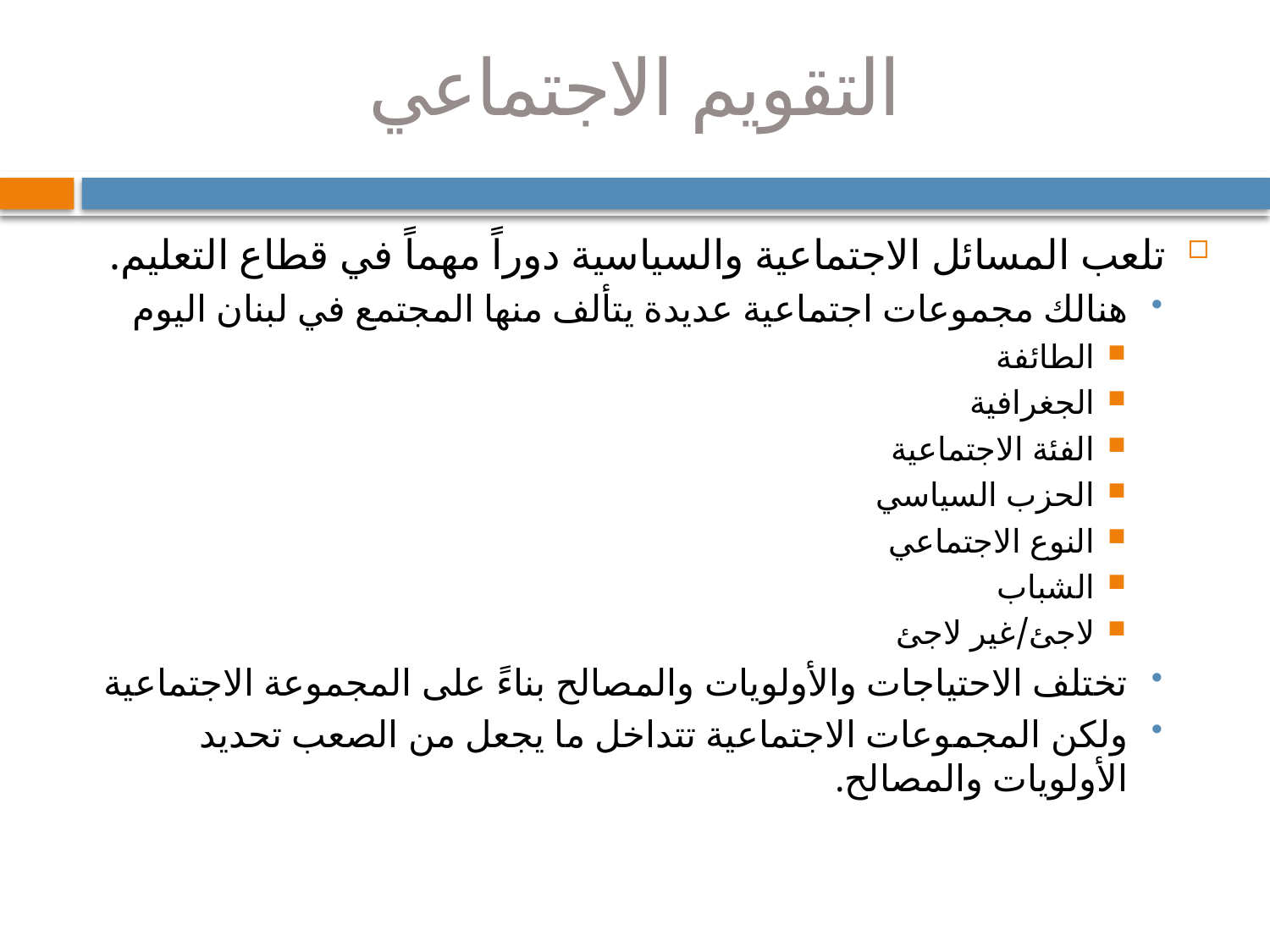

# التقويم الاجتماعي
تلعب المسائل الاجتماعية والسياسية دوراً مهماً في قطاع التعليم.
هنالك مجموعات اجتماعية عديدة يتألف منها المجتمع في لبنان اليوم
الطائفة
الجغرافية
الفئة الاجتماعية
الحزب السياسي
النوع الاجتماعي
الشباب
لاجئ/غير لاجئ
تختلف الاحتياجات والأولويات والمصالح بناءً على المجموعة الاجتماعية
ولكن المجموعات الاجتماعية تتداخل ما يجعل من الصعب تحديد الأولويات والمصالح.